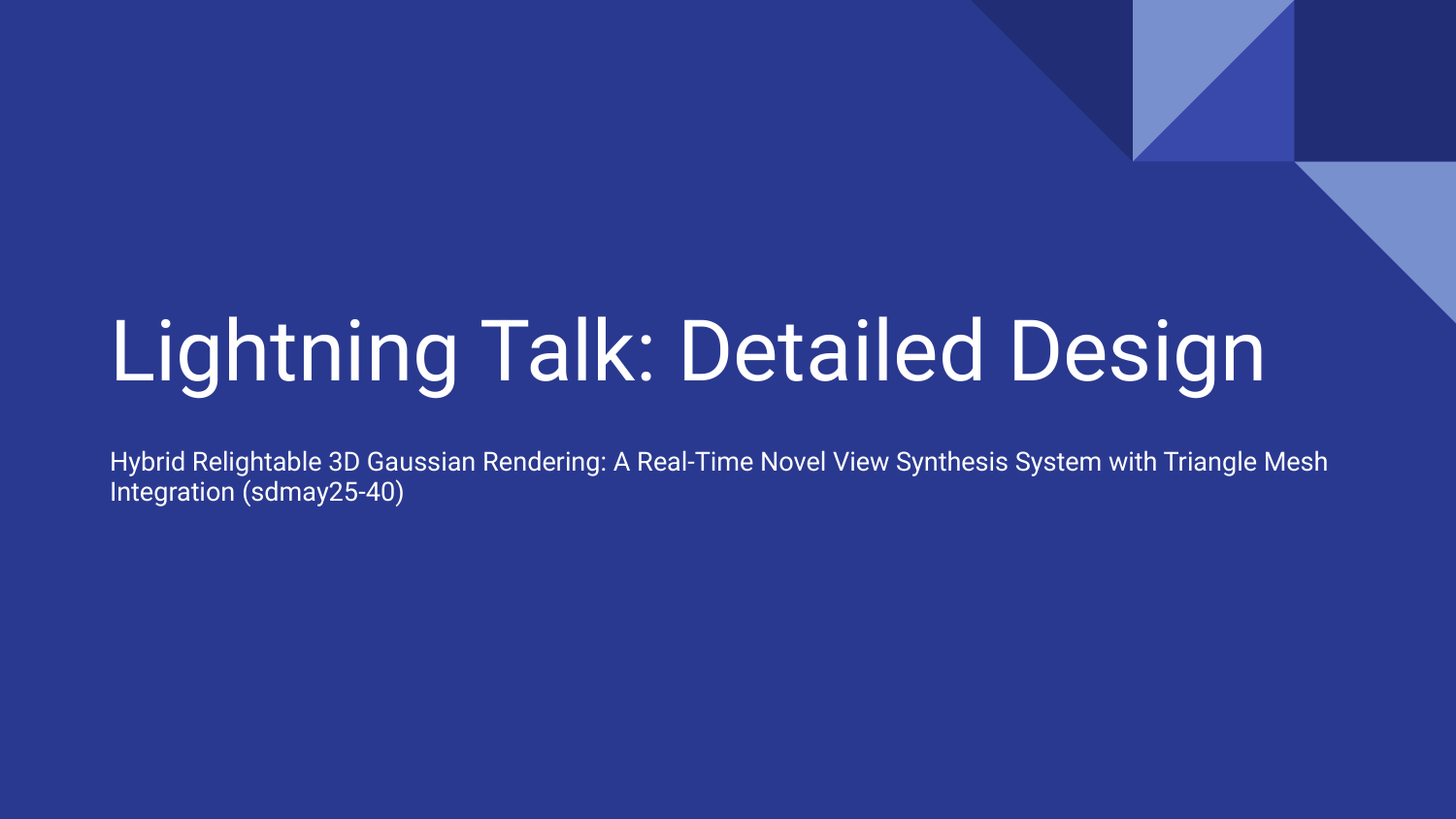

# Lightning Talk: Detailed Design
Hybrid Relightable 3D Gaussian Rendering: A Real-Time Novel View Synthesis System with Triangle Mesh Integration (sdmay25-40)